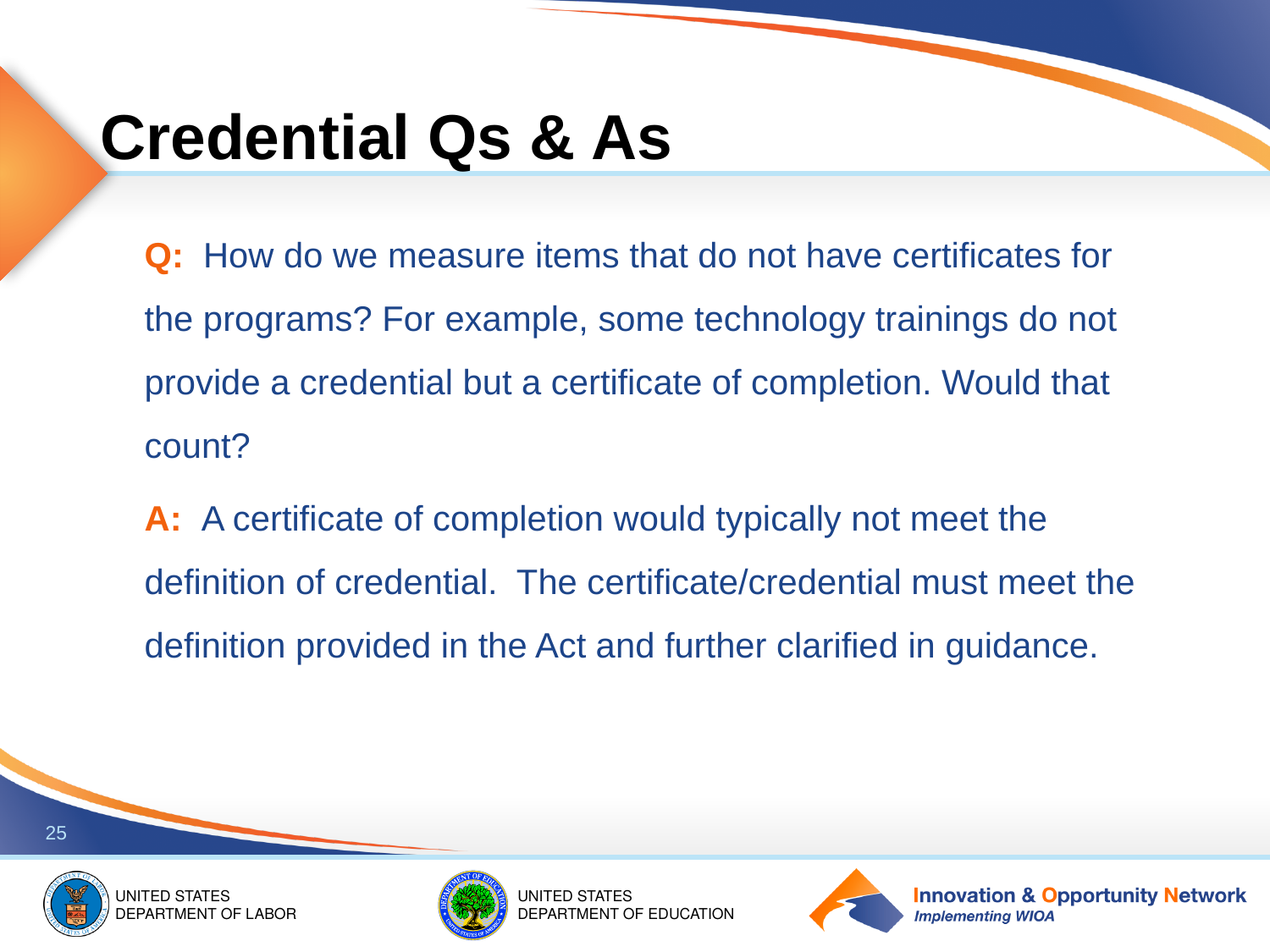

# Credential Qs & As
Q:  How do we measure items that do not have certificates for the programs? For example, some technology trainings do not provide a credential but a certificate of completion. Would that count?
A:  A certificate of completion would typically not meet the definition of credential.  The certificate/credential must meet the definition provided in the Act and further clarified in guidance.